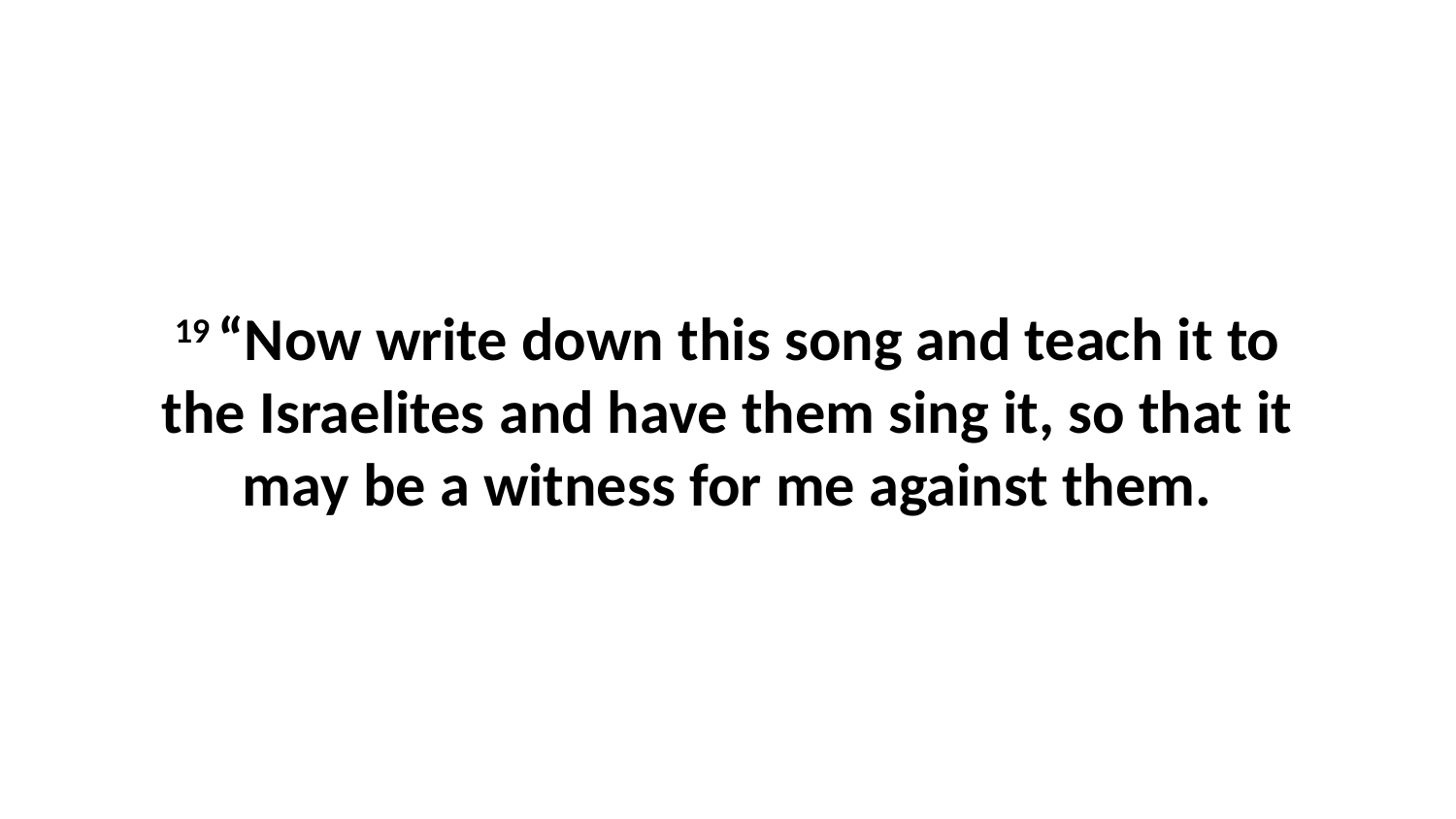

19 “Now write down this song and teach it to the Israelites and have them sing it, so that it may be a witness for me against them.